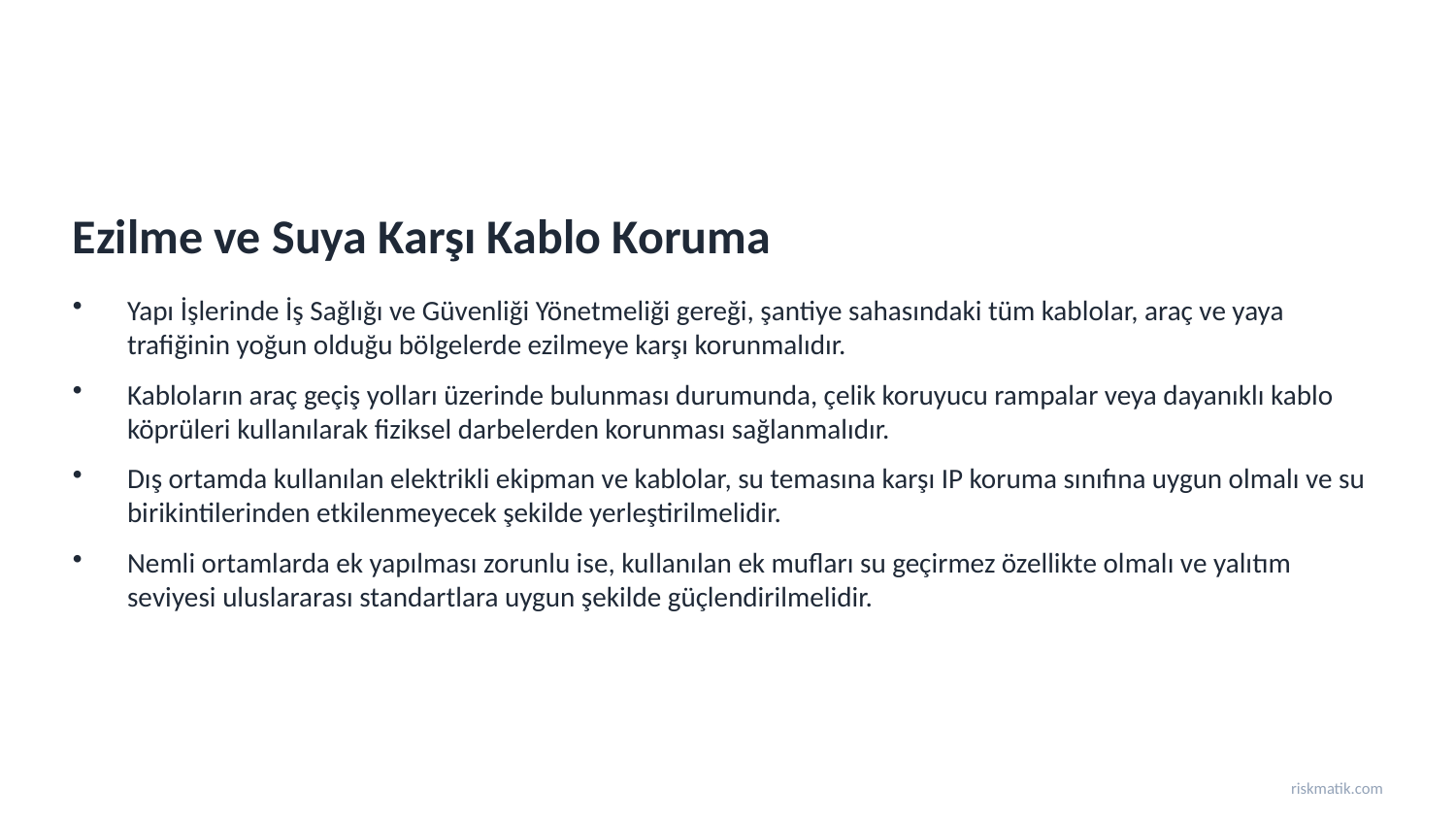

Ezilme ve Suya Karşı Kablo Koruma
Yapı İşlerinde İş Sağlığı ve Güvenliği Yönetmeliği gereği, şantiye sahasındaki tüm kablolar, araç ve yaya trafiğinin yoğun olduğu bölgelerde ezilmeye karşı korunmalıdır.
Kabloların araç geçiş yolları üzerinde bulunması durumunda, çelik koruyucu rampalar veya dayanıklı kablo köprüleri kullanılarak fiziksel darbelerden korunması sağlanmalıdır.
Dış ortamda kullanılan elektrikli ekipman ve kablolar, su temasına karşı IP koruma sınıfına uygun olmalı ve su birikintilerinden etkilenmeyecek şekilde yerleştirilmelidir.
Nemli ortamlarda ek yapılması zorunlu ise, kullanılan ek mufları su geçirmez özellikte olmalı ve yalıtım seviyesi uluslararası standartlara uygun şekilde güçlendirilmelidir.
riskmatik.com